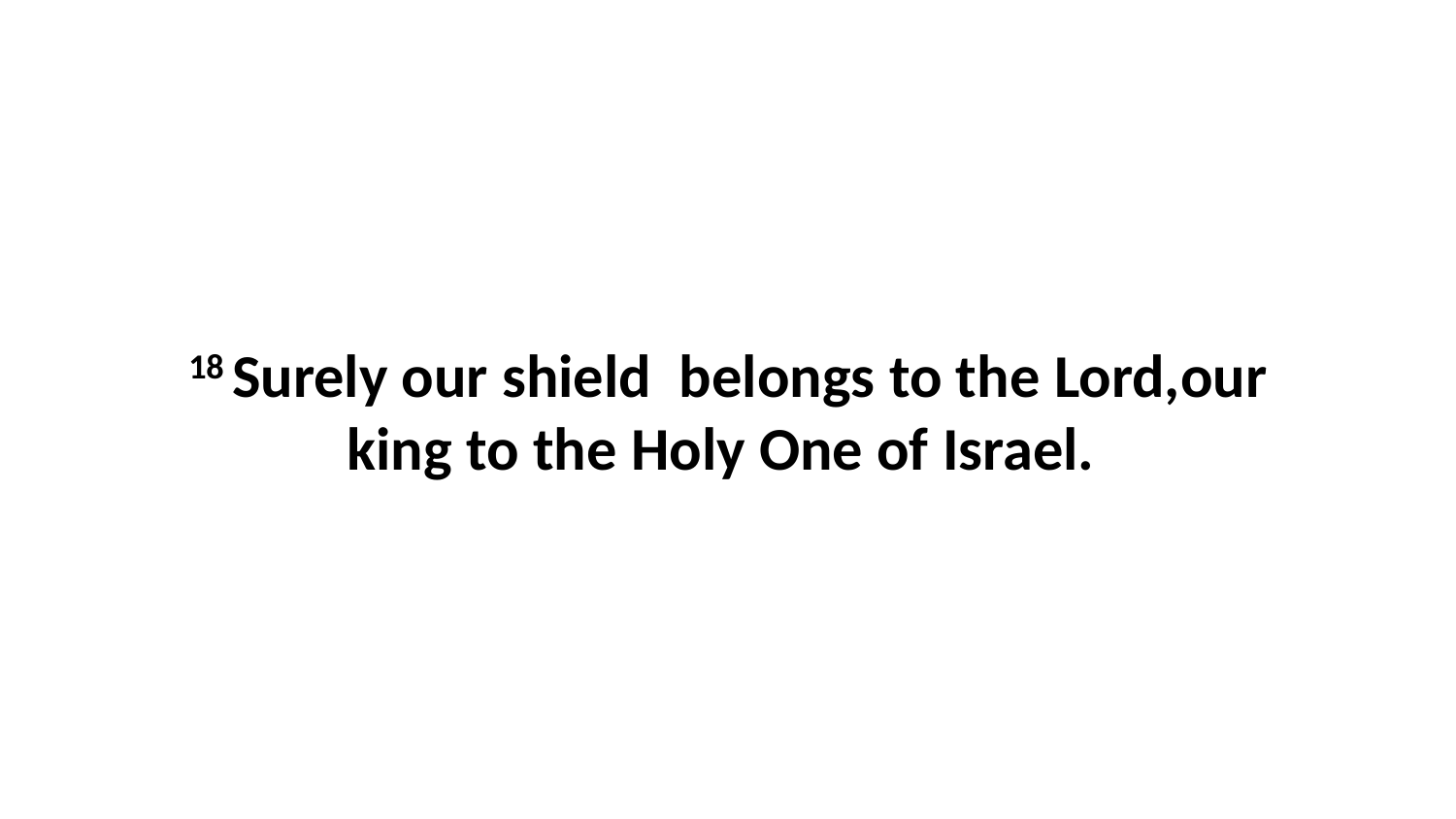

18 Surely our shield  belongs to the Lord,our king to the Holy One of Israel.